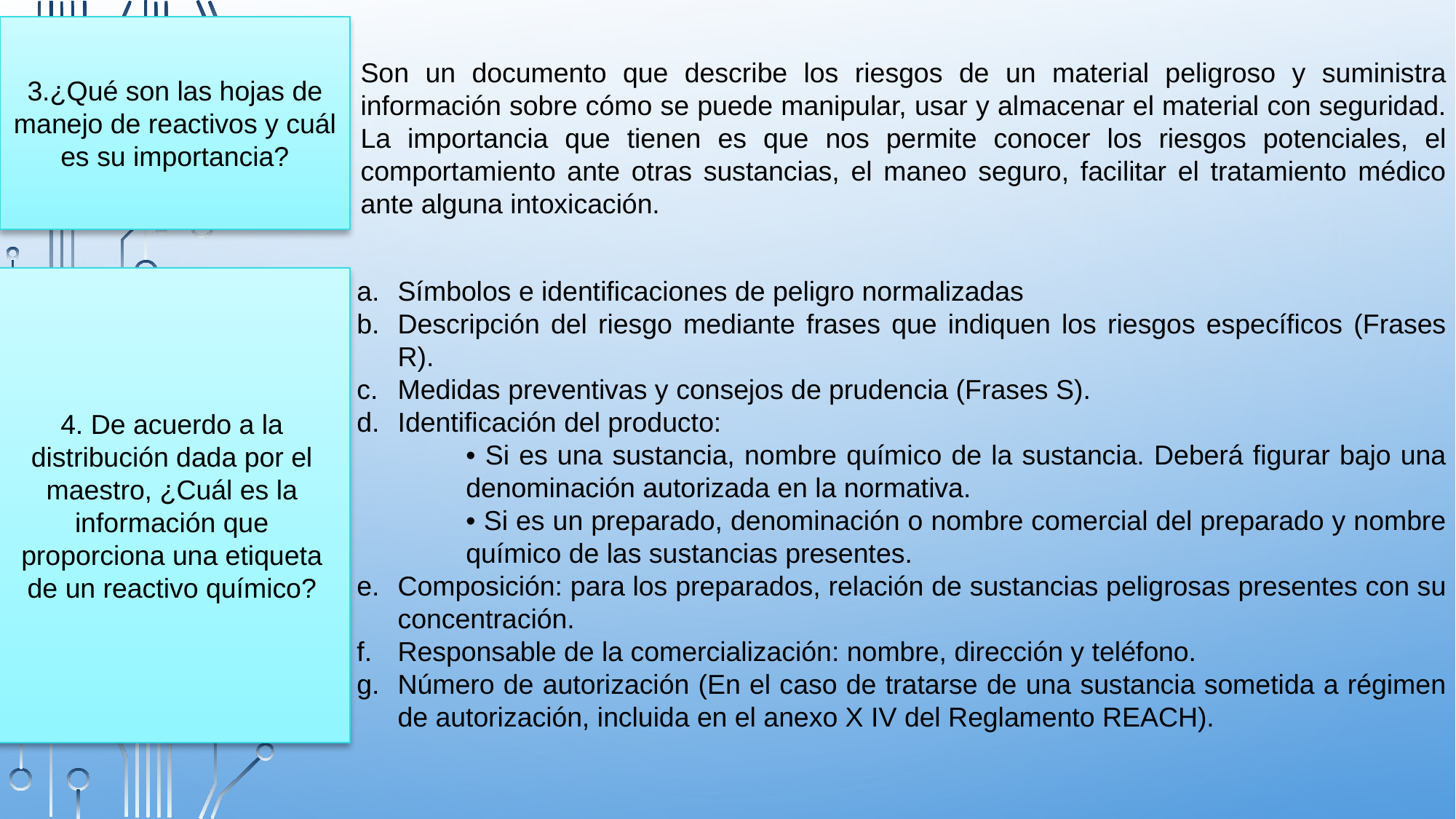

Son un documento que describe los riesgos de un material peligroso y suministra información sobre cómo se puede manipular, usar y almacenar el material con seguridad. La importancia que tienen es que nos permite conocer los riesgos potenciales, el comportamiento ante otras sustancias, el maneo seguro, facilitar el tratamiento médico ante alguna intoxicación.
3.¿Qué son las hojas de manejo de reactivos y cuál es su importancia?
Símbolos e identificaciones de peligro normalizadas
Descripción del riesgo mediante frases que indiquen los riesgos específicos (Frases R).
Medidas preventivas y consejos de prudencia (Frases S).
Identificación del producto:
	• Si es una sustancia, nombre químico de la sustancia. Deberá figurar bajo una 	denominación autorizada en la normativa.
	• Si es un preparado, denominación o nombre comercial del preparado y nombre 	químico de las sustancias presentes.
Composición: para los preparados, relación de sustancias peligrosas presentes con su concentración.
Responsable de la comercialización: nombre, dirección y teléfono.
Número de autorización (En el caso de tratarse de una sustancia sometida a régimen de autorización, incluida en el anexo X IV del Reglamento REACH).
4. De acuerdo a la distribución dada por el maestro, ¿Cuál es la información que proporciona una etiqueta de un reactivo químico?